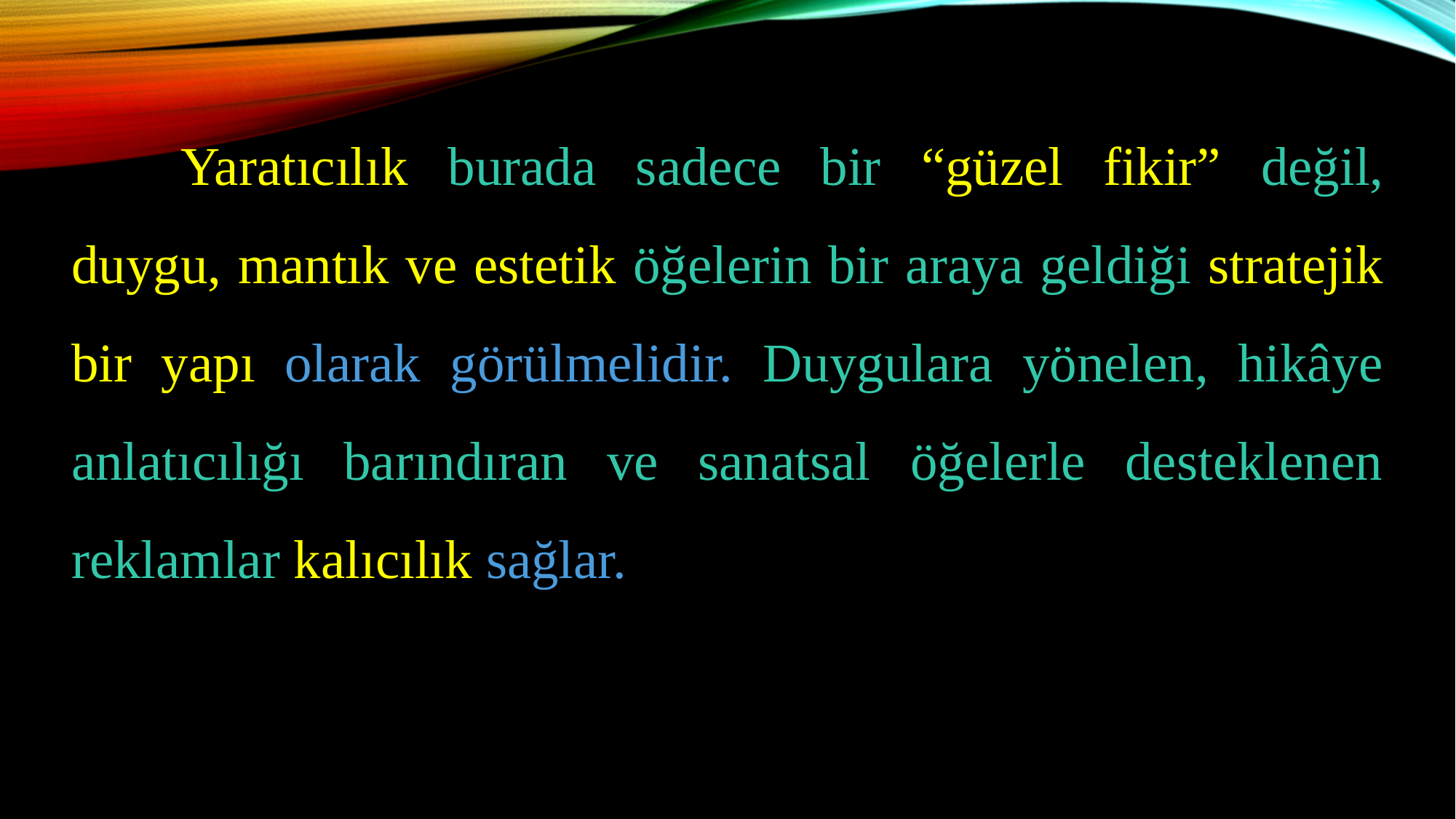

Yaratıcılık burada sadece bir “güzel fikir” değil, duygu, mantık ve estetik öğelerin bir araya geldiği stratejik bir yapı olarak görülmelidir. Duygulara yönelen, hikâye anlatıcılığı barındıran ve sanatsal öğelerle desteklenen reklamlar kalıcılık sağlar.